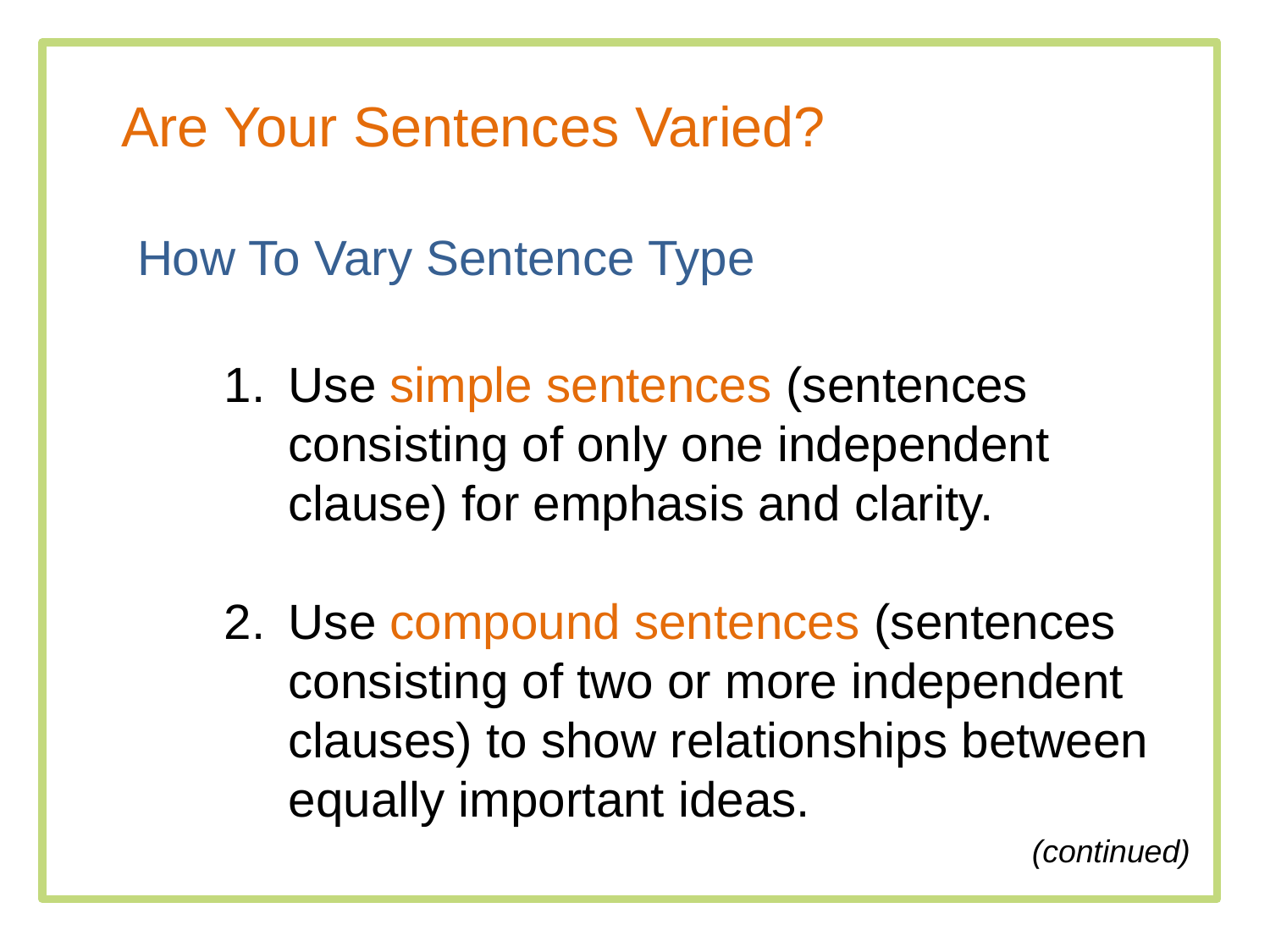

Are Your Sentences Varied?

	How To Vary Sentence Type

Use simple sentences (sentences consisting of only one independent clause) for emphasis and clarity.

Use compound sentences (sentences consisting of two or more independent clauses) to show relationships between equally important ideas.

(continued)